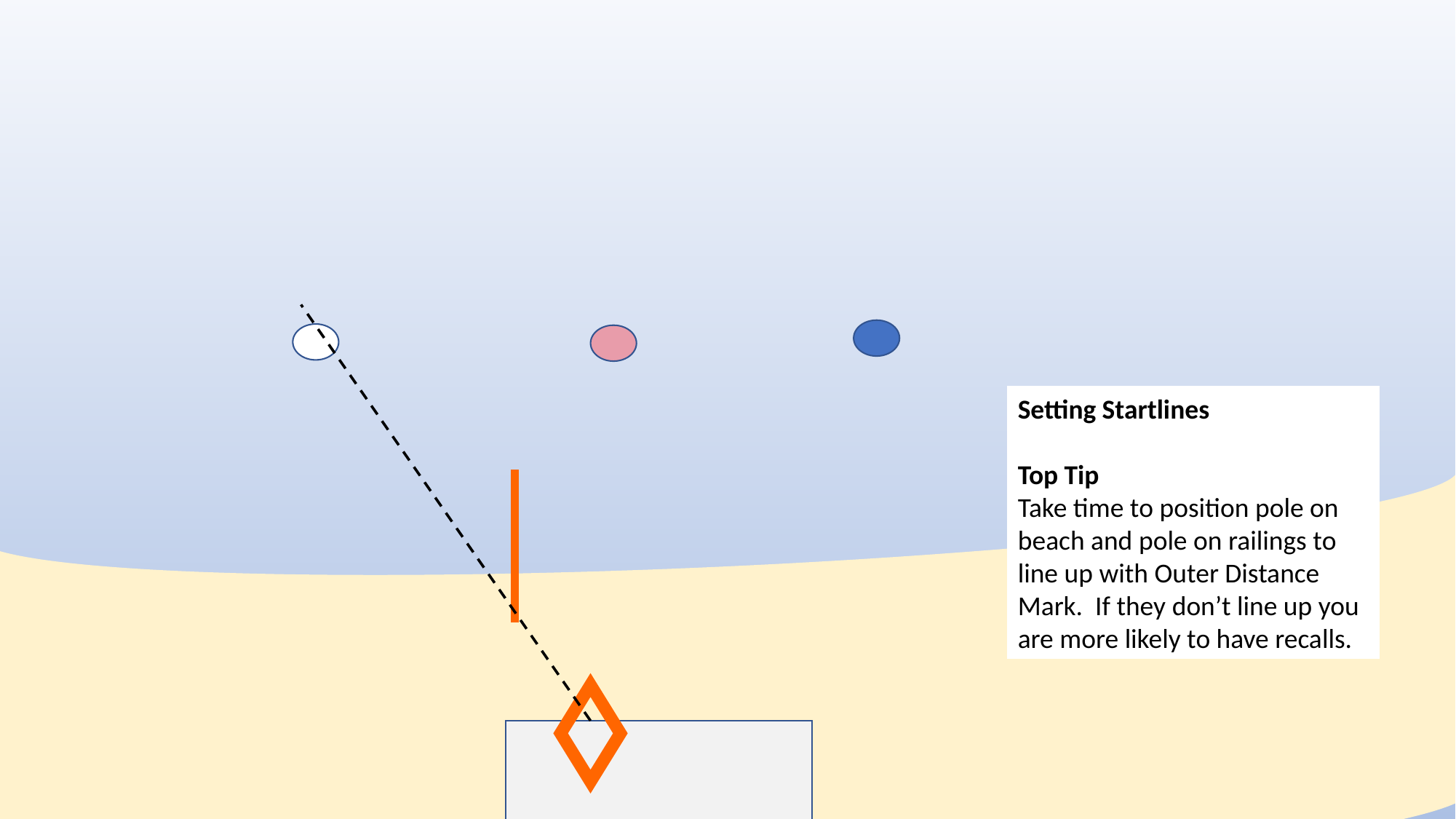

Setting Startlines

Top Tip
Take time to position pole on beach and pole on railings to line up with Outer Distance Mark.  If they don’t line up you are more likely to have recalls.